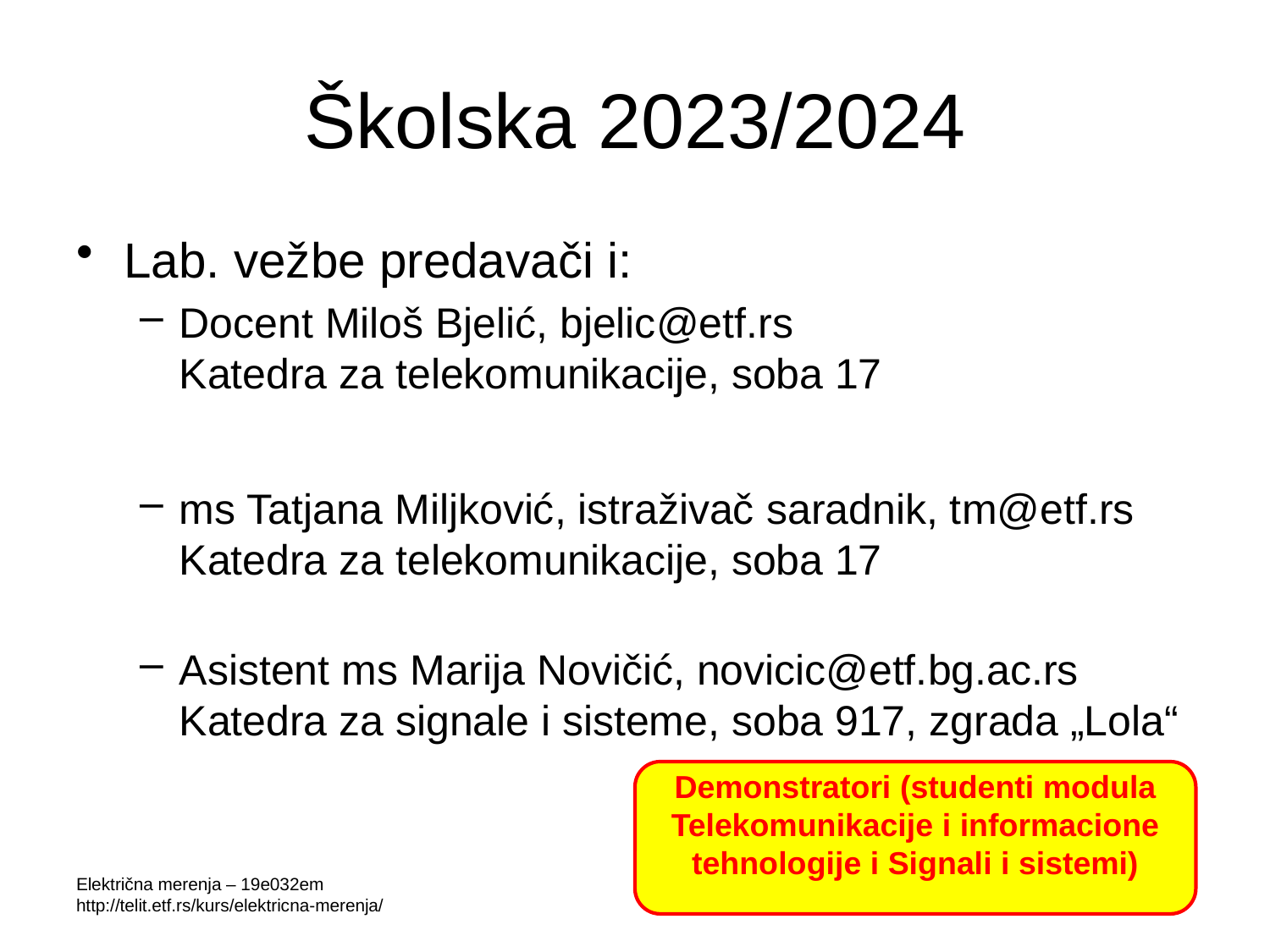

# Školska 2023/2024
Lab. vežbe predavači i:
Docent Miloš Bjelić, bjelic@etf.rs
Katedra za telekomunikacije, soba 17

ms Tatjana Miljković, istraživač saradnik, tm@etf.rs
Katedra za telekomunikacije, soba 17
Asistent ms Marija Novičić, novicic@etf.bg.ac.rs
Katedra za signale i sisteme, soba 917, zgrada „Lola“
Demonstratori (studenti modula Telekomunikacije i informacione tehnologije i Signali i sistemi)

Električna merenja – 19e032em  http://telit.etf.rs/kurs/elektricna-merenja/